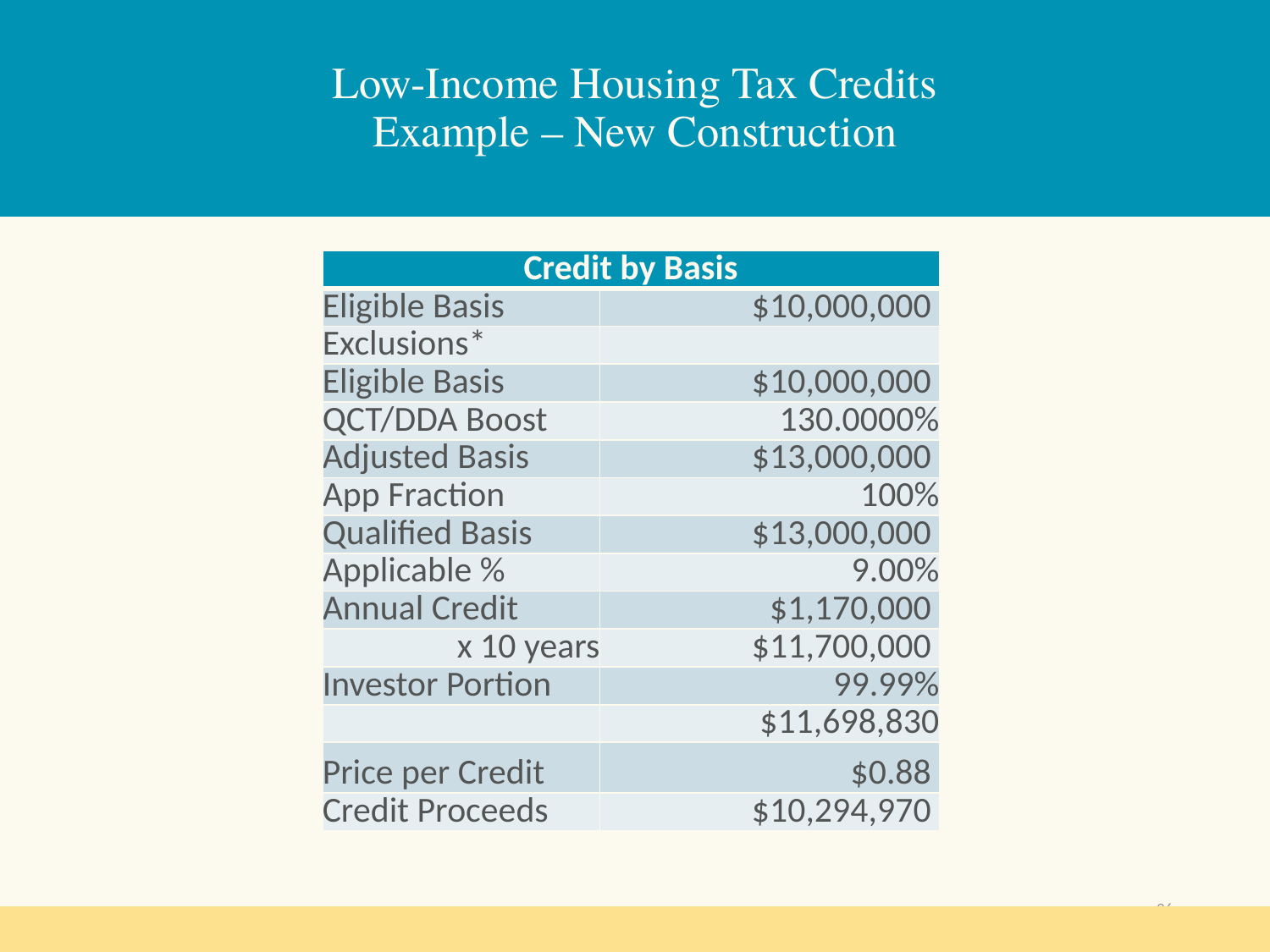

# Low-Income Housing Tax Credits Example – New Construction
| Credit by Basis |  |
| --- | --- |
| Eligible Basis | $10,000,000 |
| Exclusions\* |  |
| Eligible Basis | $10,000,000 |
| QCT/DDA Boost | 130.0000% |
| Adjusted Basis | $13,000,000 |
| App Fraction | 100% |
| Qualified Basis | $13,000,000 |
| Applicable % | 9.00% |
| Annual Credit | $1,170,000 |
| x 10 years | $11,700,000 |
| Investor Portion | 99.99% |
|  | $11,698,830 |
| Price per Credit | $0.88 |
| Credit Proceeds | $10,294,970 |
36